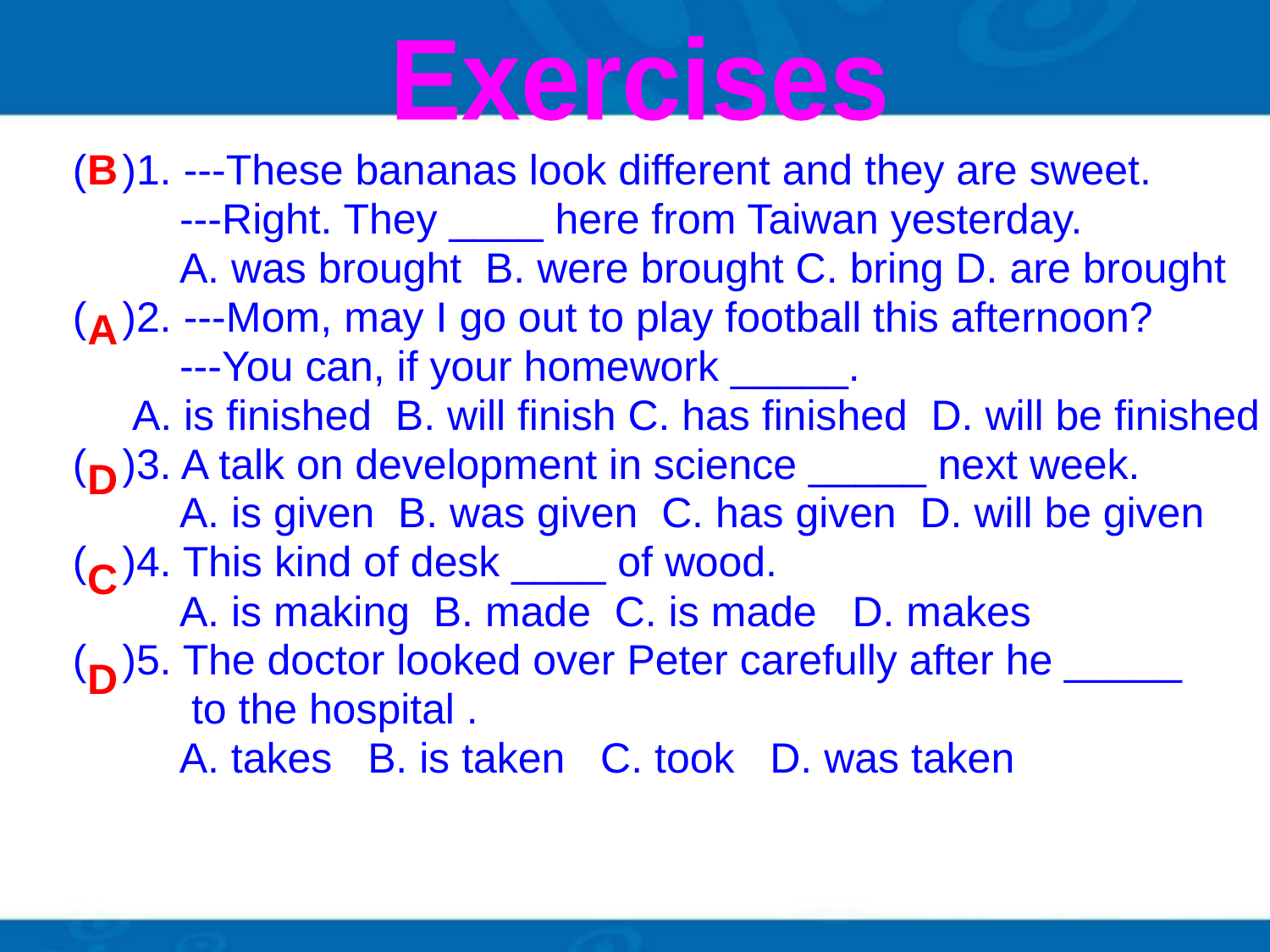

Exercises
B
(   )1. ---These bananas look different and they are sweet.
	     ---Right. They ____ here from Taiwan yesterday.
	     A. was brought  B. were brought C. bring D. are brought
(   )2. ---Mom, may I go out to play football this afternoon?
	     ---You can, if your homework _____.
	 A. is finished  B. will finish C. has finished  D. will be finished
(   )3. A talk on development in science _____ next week.
	     A. is given  B. was given  C. has given  D. will be given
(   )4. This kind of desk ____ of wood.
	     A. is making  B. made  C. is made   D. makes
(   )5. The doctor looked over Peter carefully after he _____
	      to the hospital .
         A. takes   B. is taken   C. took   D. was taken
A
D
C
D